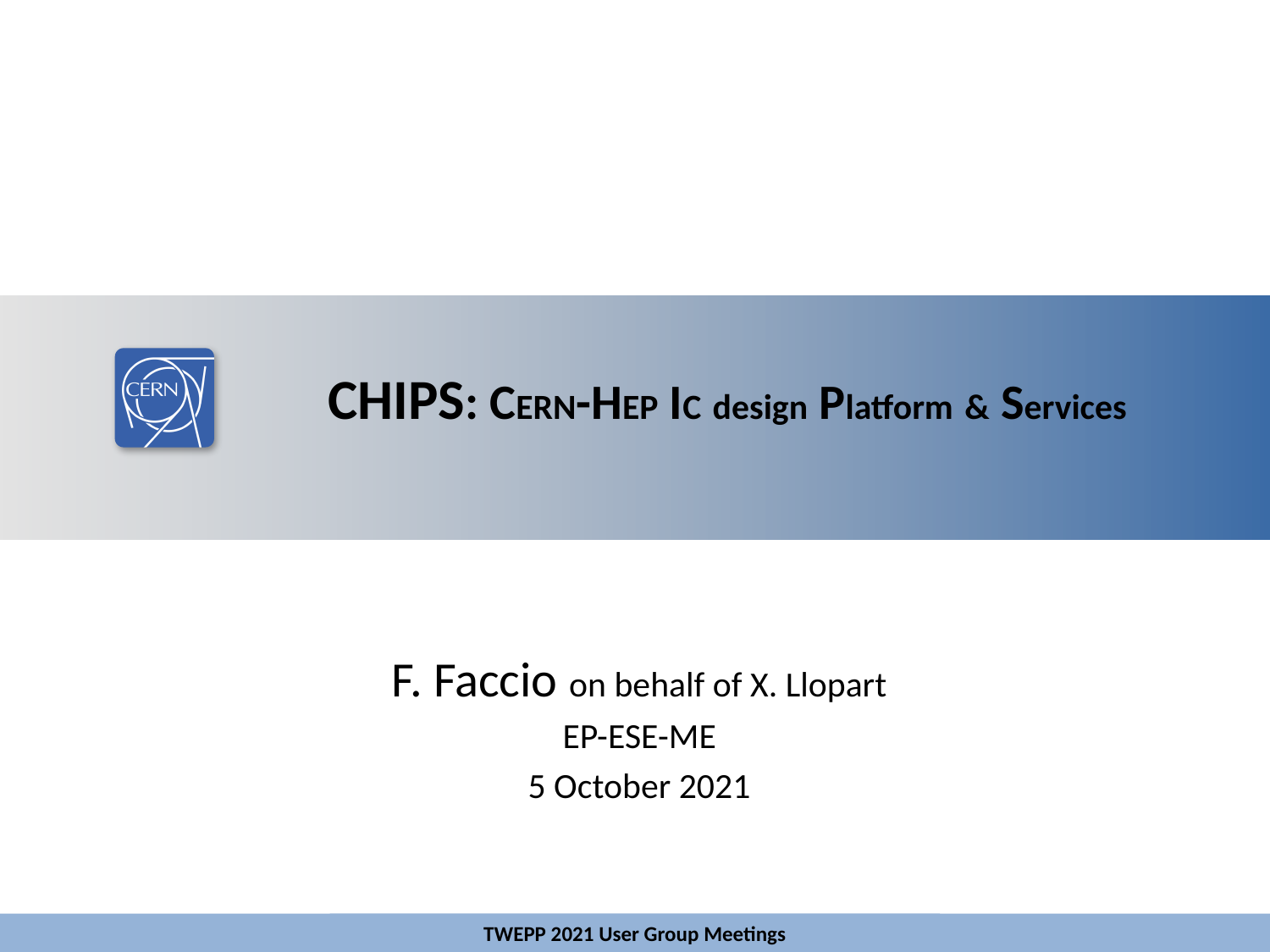

# CHIPS: CERN-HEP IC design Platform & Services
F. Faccio on behalf of X. Llopart
EP-ESE-ME
5 October 2021